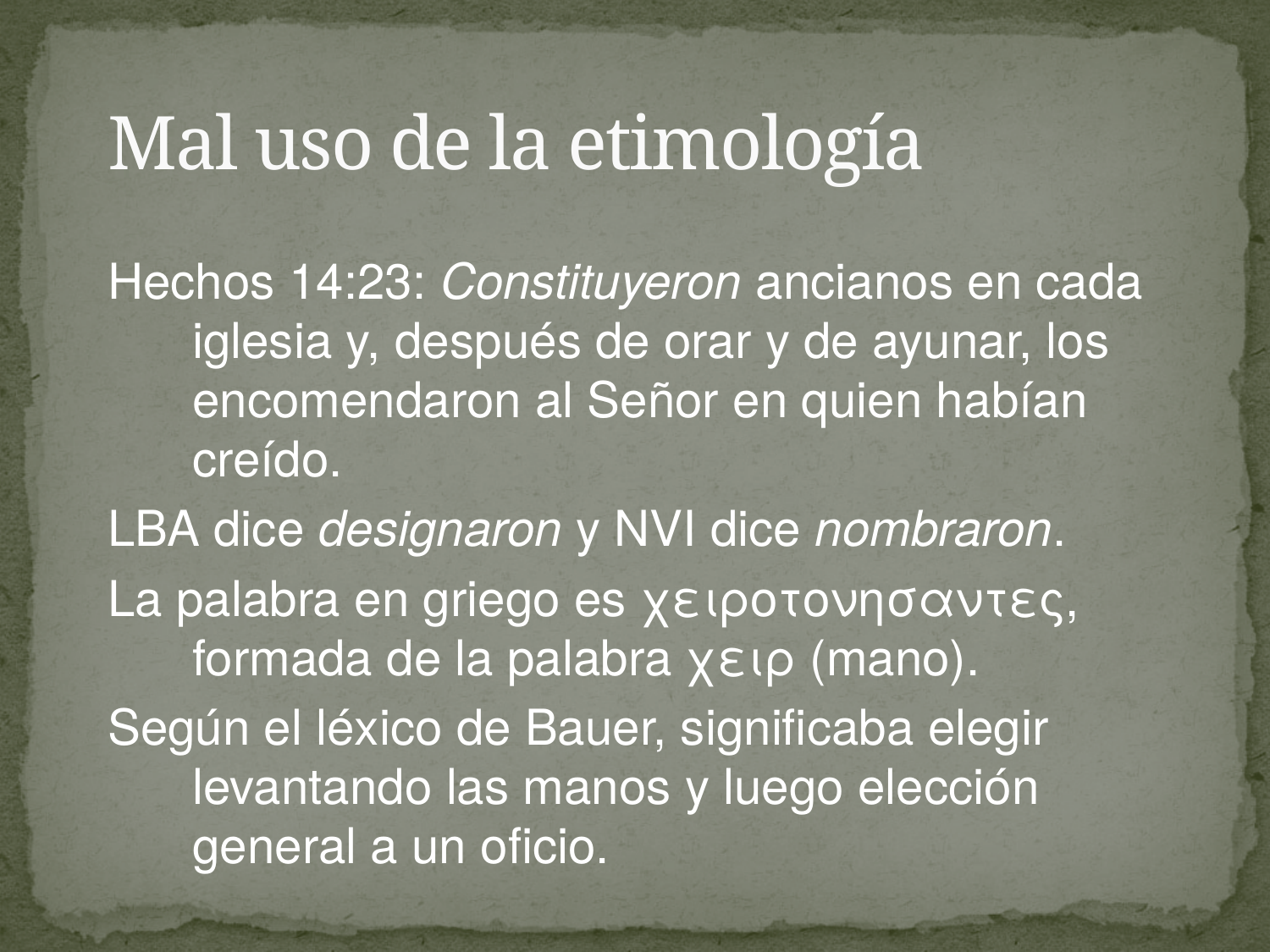

# Mal uso de la etimología
Hechos 14:23: Constituyeron ancianos en cada iglesia y, después de orar y de ayunar, los encomendaron al Señor en quien habían creído.
LBA dice designaron y NVI dice nombraron.
La palabra en griego es χειροτονησαντες, formada de la palabra χειρ (mano).
Según el léxico de Bauer, significaba elegir levantando las manos y luego elección general a un oficio.